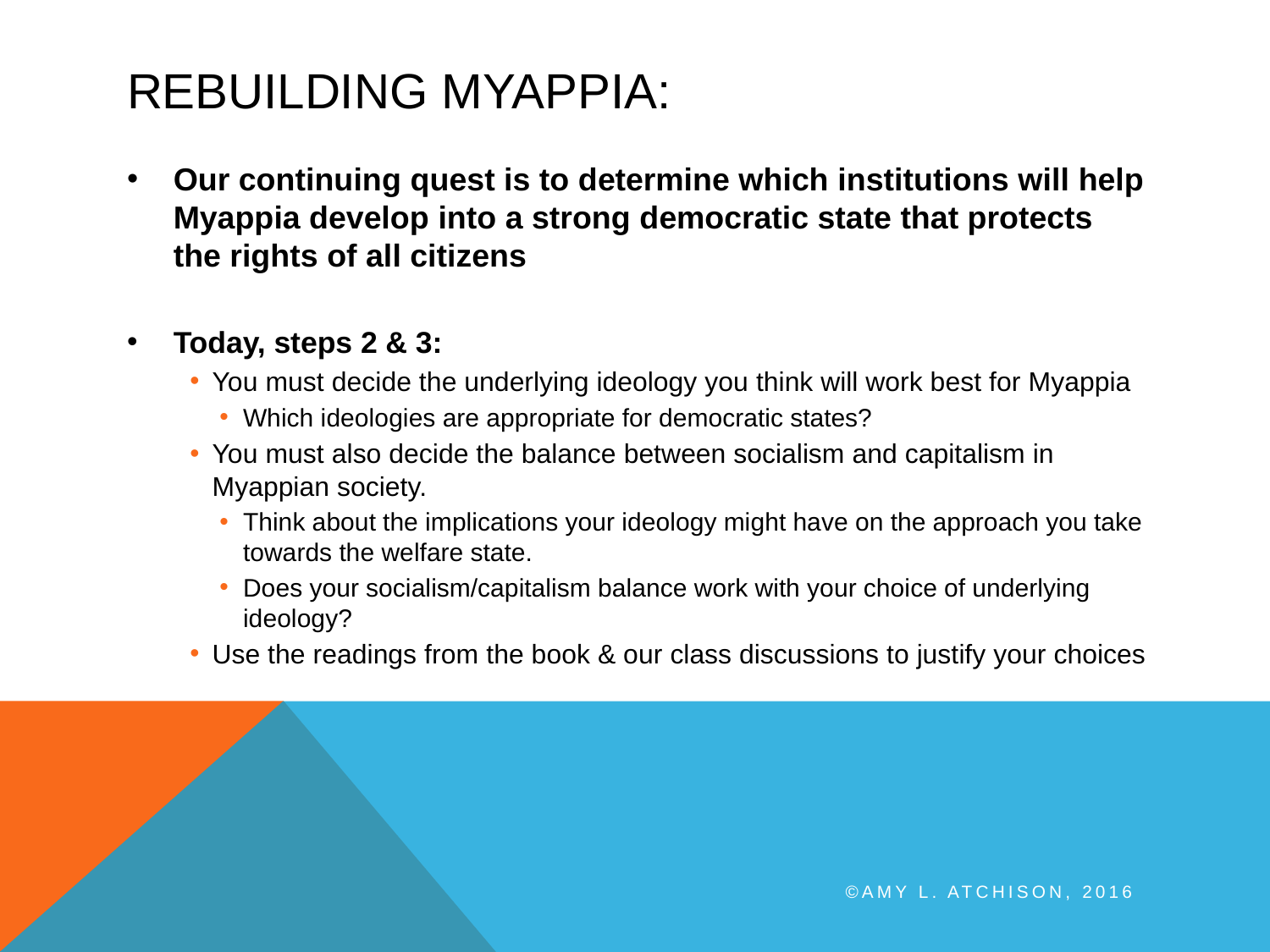

# Rebuilding Myappia:
Our continuing quest is to determine which institutions will help Myappia develop into a strong democratic state that protects the rights of all citizens

Today, steps 2 & 3:
You must decide the underlying ideology you think will work best for Myappia
Which ideologies are appropriate for democratic states?
You must also decide the balance between socialism and capitalism in Myappian society.
Think about the implications your ideology might have on the approach you take towards the welfare state.
Does your socialism/capitalism balance work with your choice of underlying ideology?
Use the readings from the book & our class discussions to justify your choices

©Amy L. Atchison, 2016